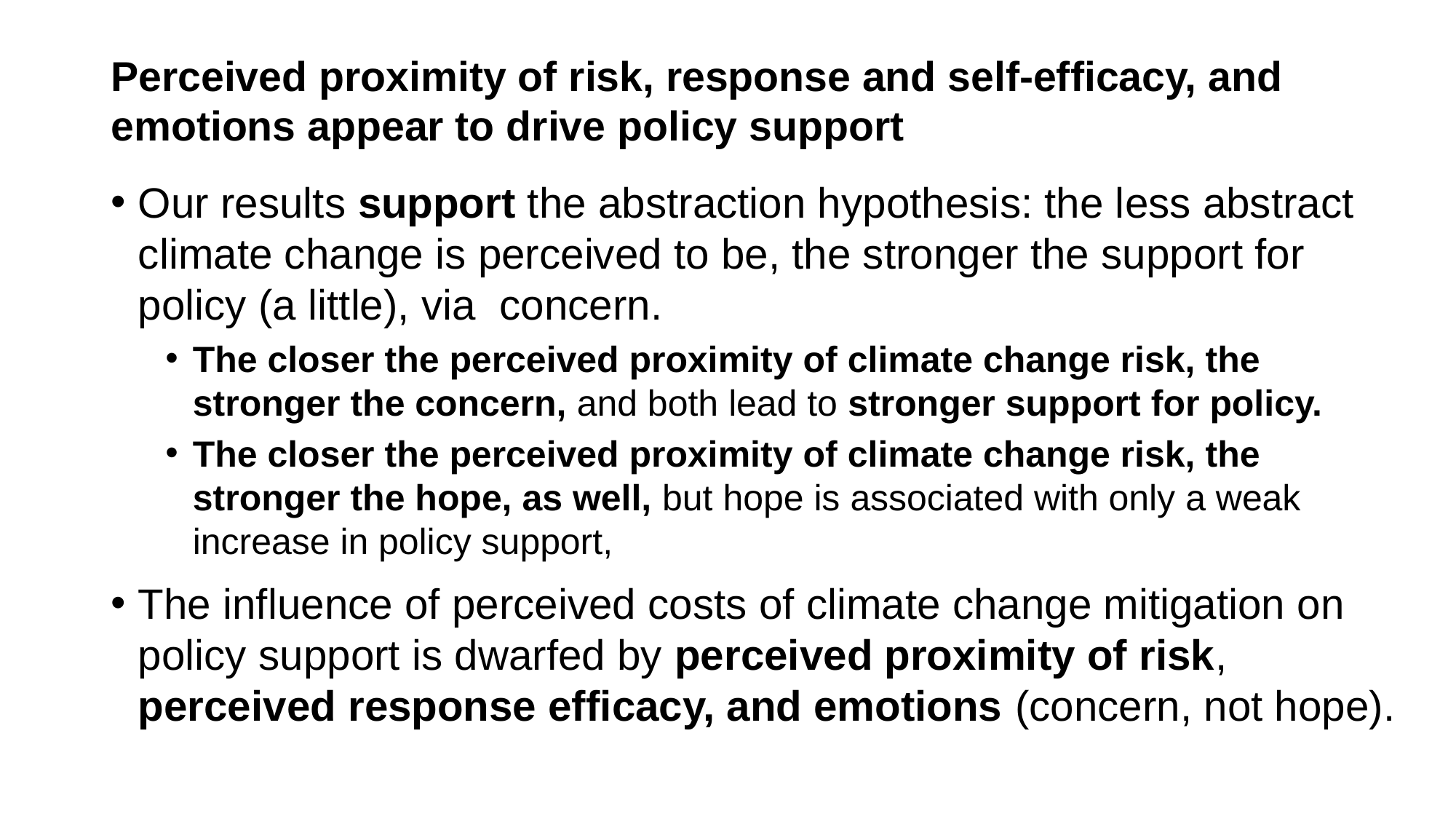

# Perceived proximity of risk, response and self-efficacy, and emotions appear to drive policy support
Our results support the abstraction hypothesis: the less abstract climate change is perceived to be, the stronger the support for policy (a little), via  concern.
The closer the perceived proximity of climate change risk, the stronger the concern, and both lead to stronger support for policy.
The closer the perceived proximity of climate change risk, the stronger the hope, as well, but hope is associated with only a weak increase in policy support,
The influence of perceived costs of climate change mitigation on policy support is dwarfed by perceived proximity of risk, perceived response efficacy, and emotions (concern, not hope).